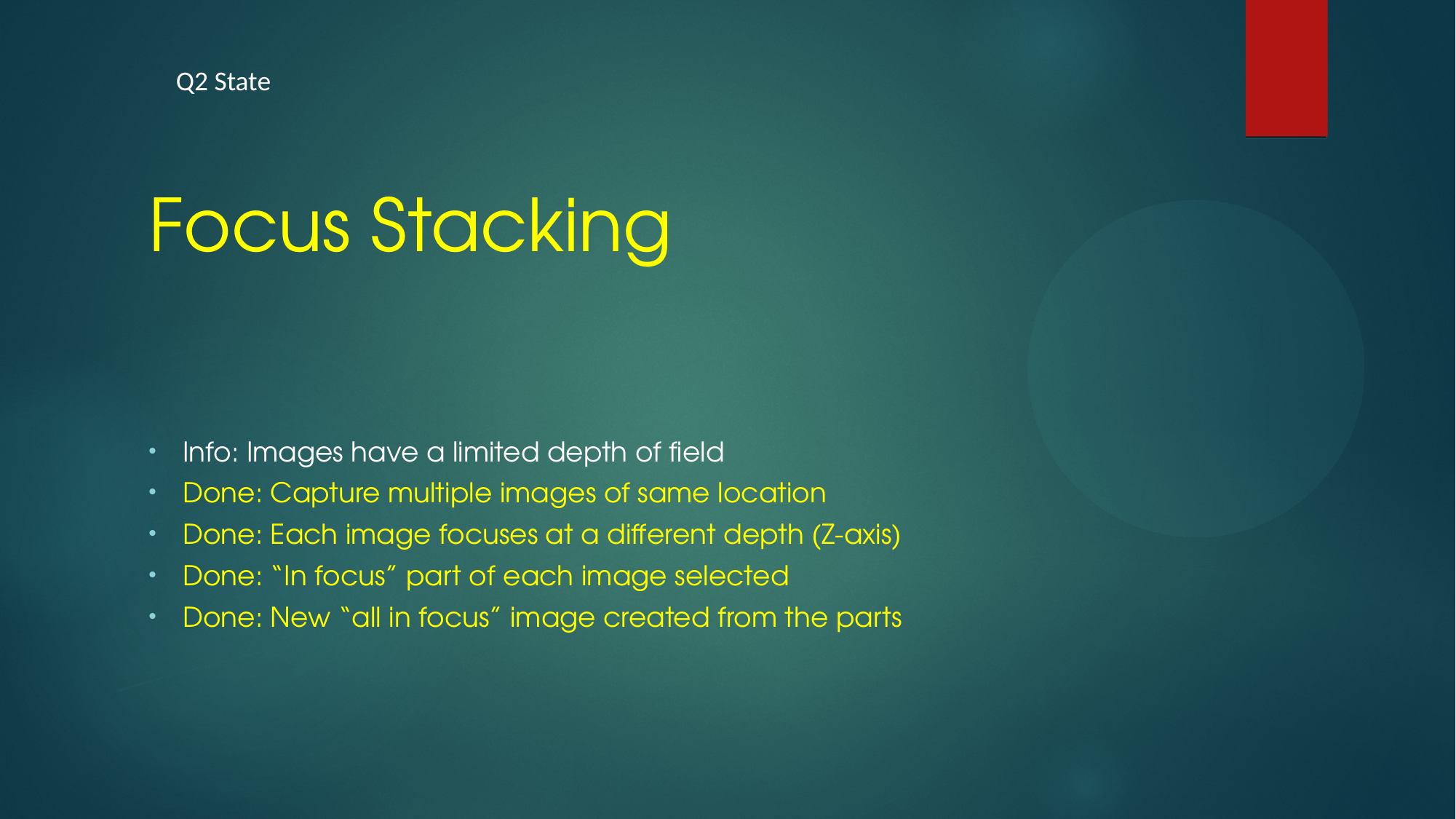

Q2 State
# Focus Stacking
Info: Images have a limited depth of field
Done: Capture multiple images of same location
Done: Each image focuses at a different depth (Z-axis)
Done: “In focus” part of each image selected
Done: New “all in focus” image created from the parts